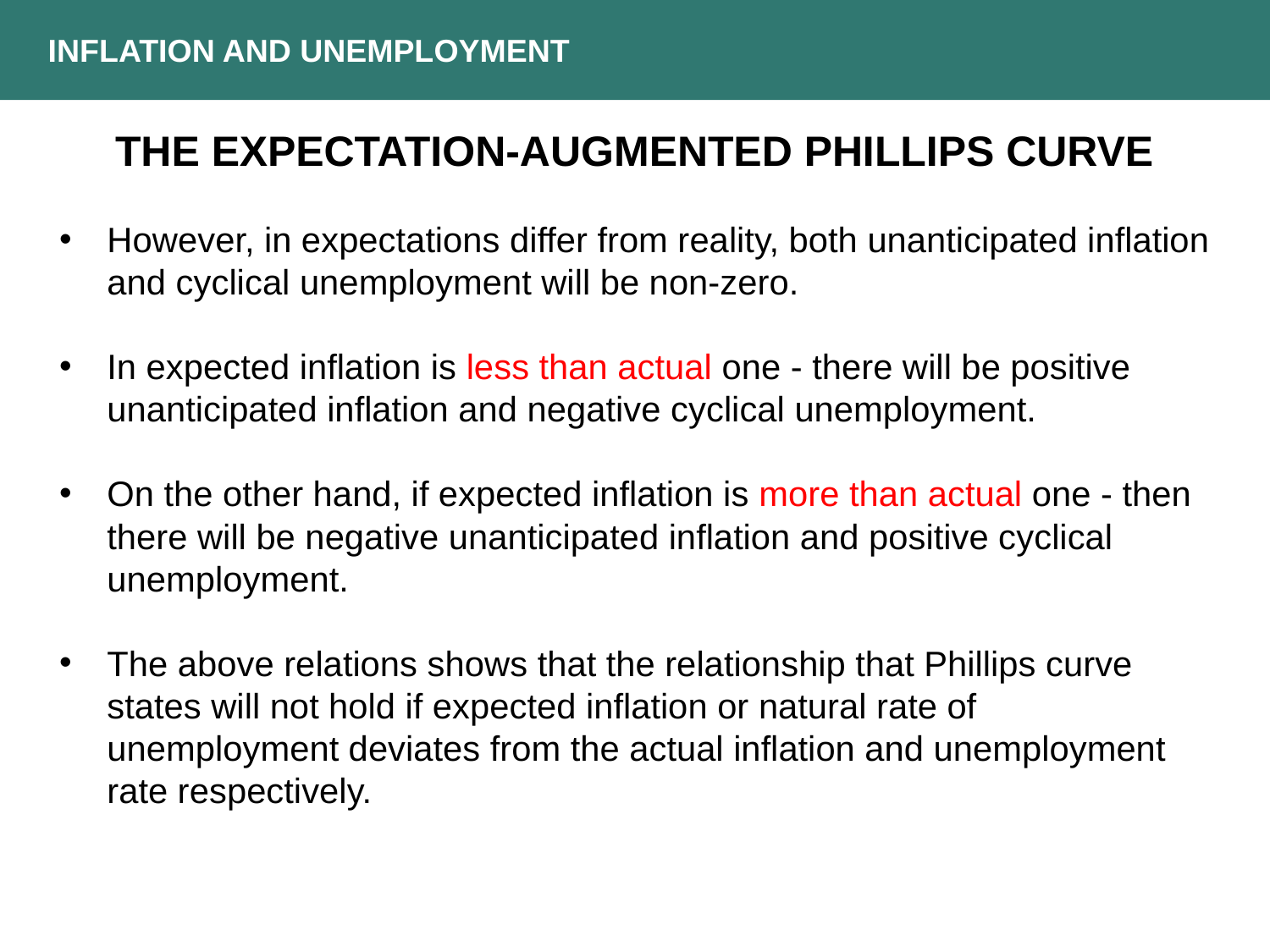

INFLATION AND UNEMPLOYMENT
THE EXPECTATION-AUGMENTED PHILLIPS CURVE
However, in expectations differ from reality, both unanticipated inflation and cyclical unemployment will be non-zero.

In expected inflation is less than actual one - there will be positive unanticipated inflation and negative cyclical unemployment.

On the other hand, if expected inflation is more than actual one - then there will be negative unanticipated inflation and positive cyclical unemployment.

The above relations shows that the relationship that Phillips curve states will not hold if expected inflation or natural rate of unemployment deviates from the actual inflation and unemployment rate respectively.